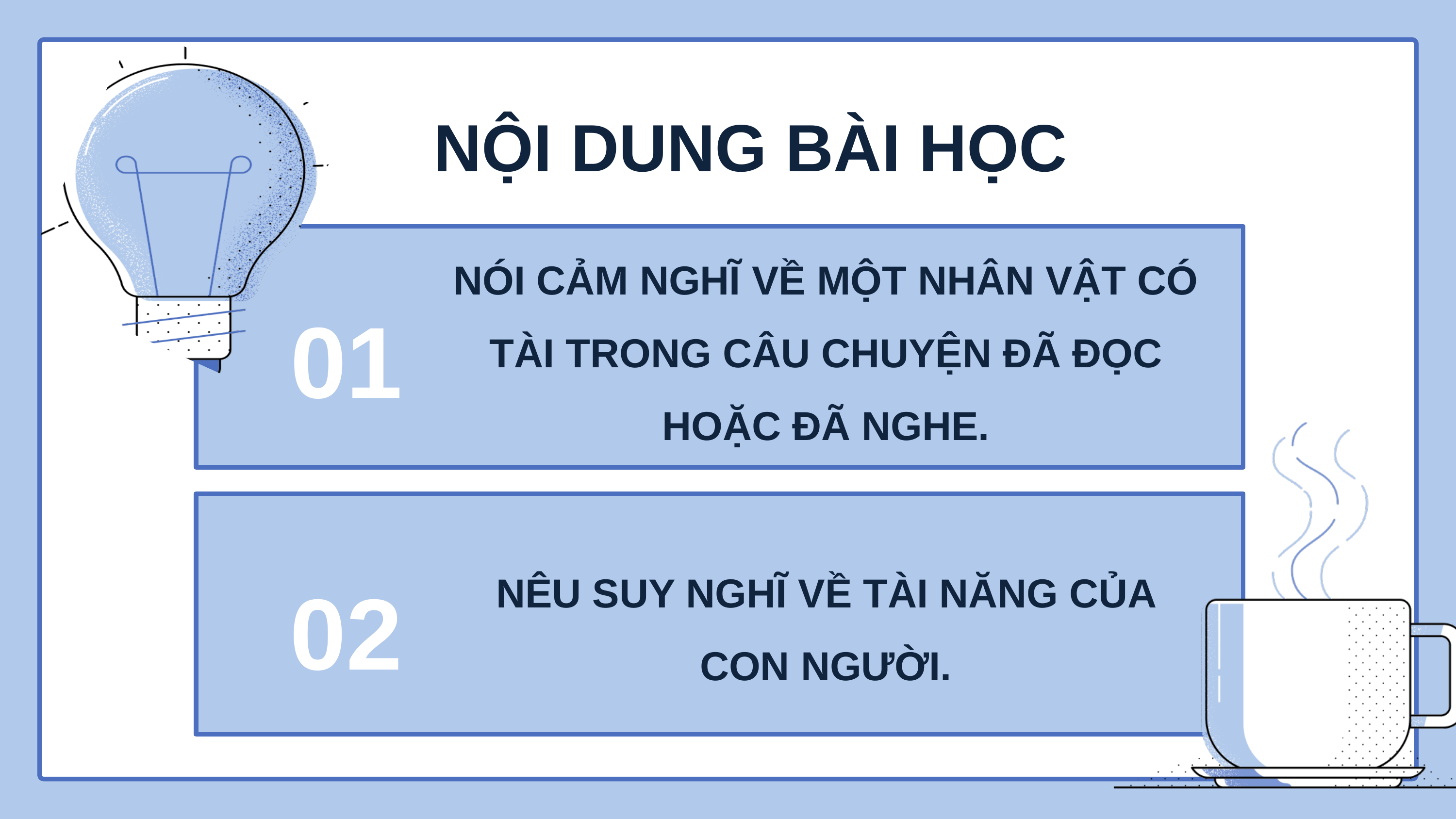

NỘI DUNG BÀI HỌC

NÓI CẢM NGHĨ VỀ MỘT NHÂN VẬT CÓ TÀI TRONG CÂU CHUYỆN ĐÃ ĐỌC HOẶC ĐÃ NGHE.
01

02
NÊU SUY NGHĨ VỀ TÀI NĂNG CỦA CON NGƯỜI.